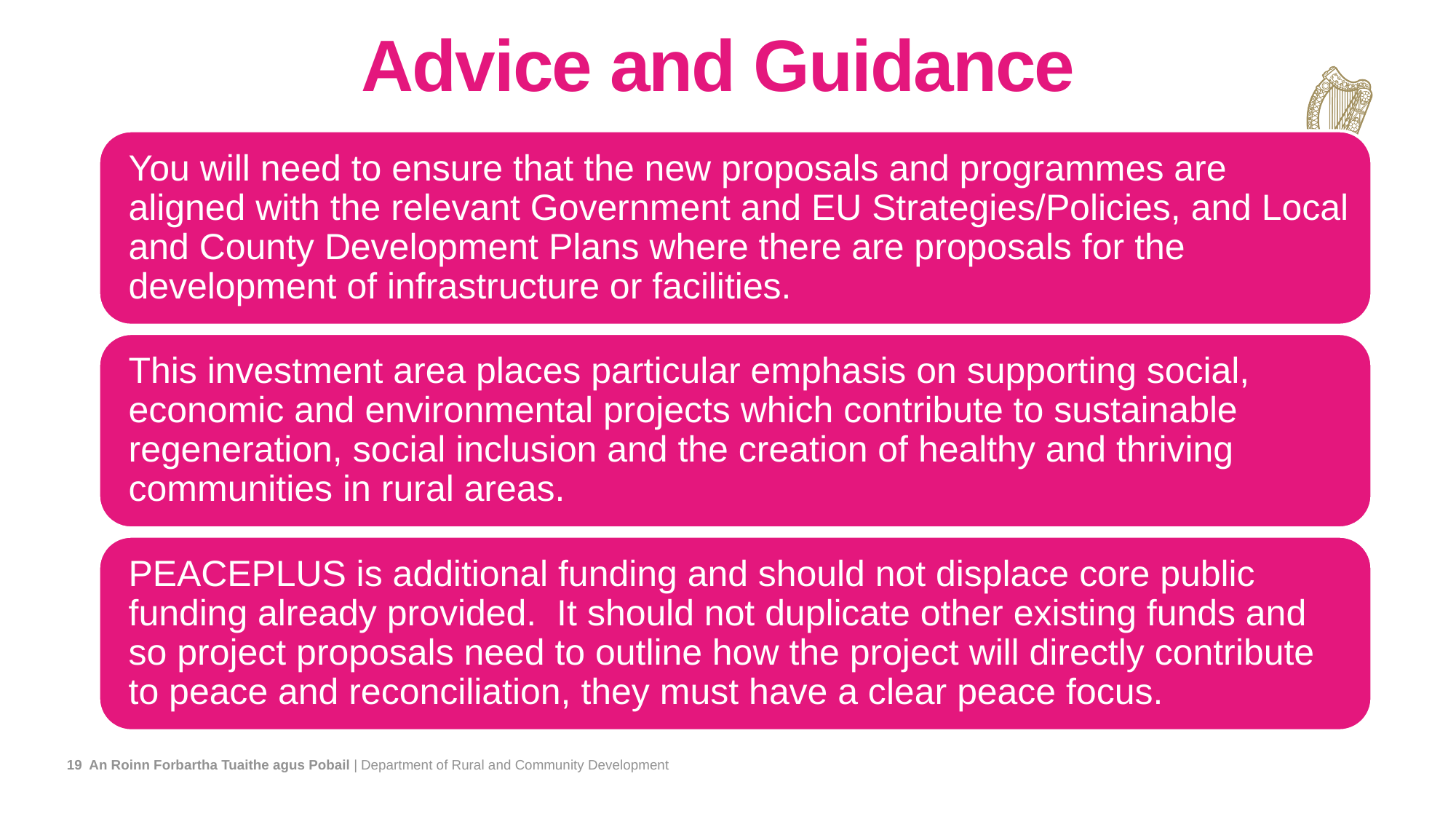

# Advice and Guidance
You will need to ensure that the new proposals and programmes are aligned with the relevant Government and EU Strategies/Policies, and Local and County Development Plans where there are proposals for the development of infrastructure or facilities.
This investment area places particular emphasis on supporting social, economic and environmental projects which contribute to sustainable regeneration, social inclusion and the creation of healthy and thriving communities in rural areas.
PEACEPLUS is additional funding and should not displace core public funding already provided.  It should not duplicate other existing funds and so project proposals need to outline how the project will directly contribute to peace and reconciliation, they must have a clear peace focus.